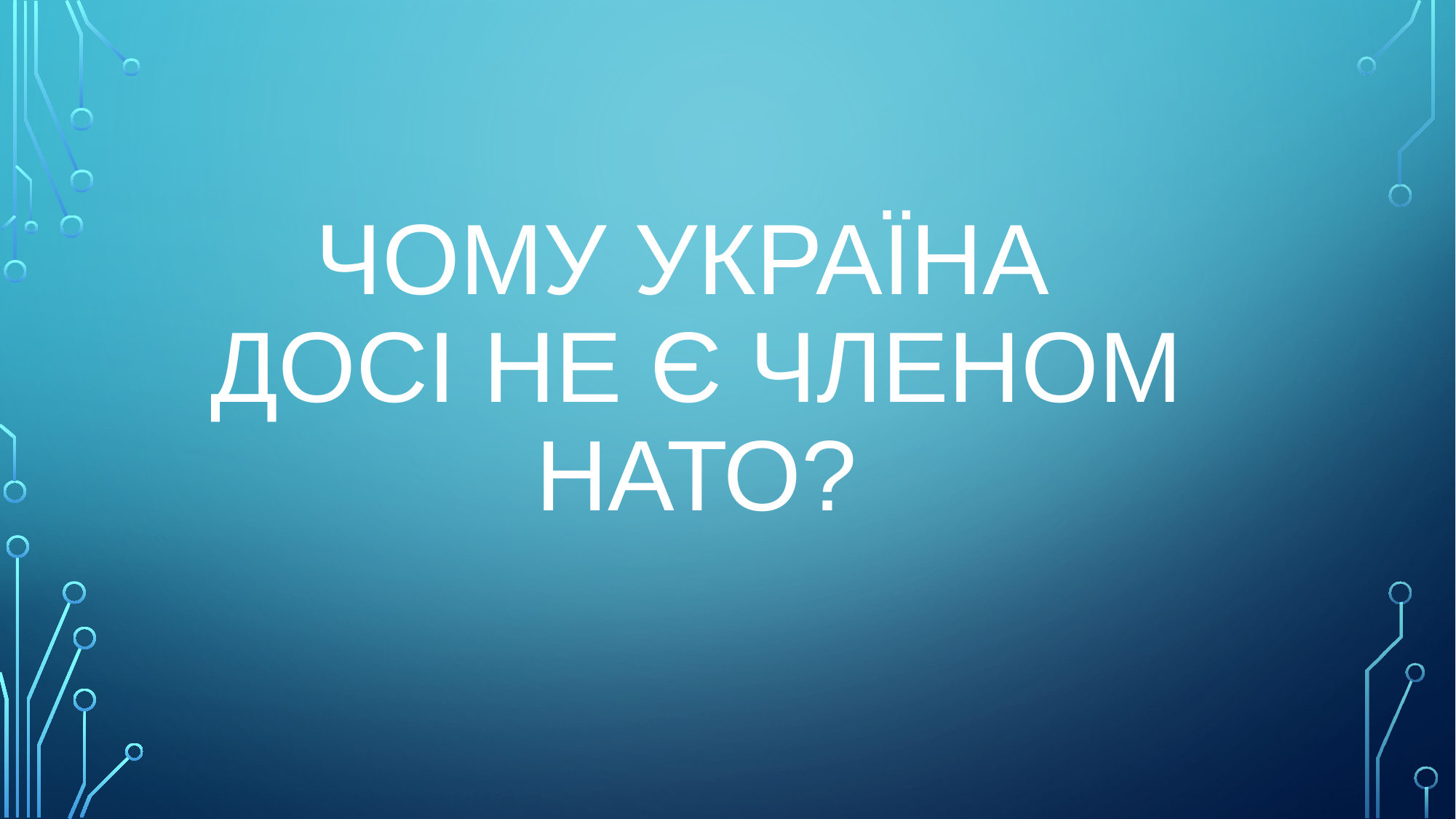

# Чому Україна досі не є членом НАТО?